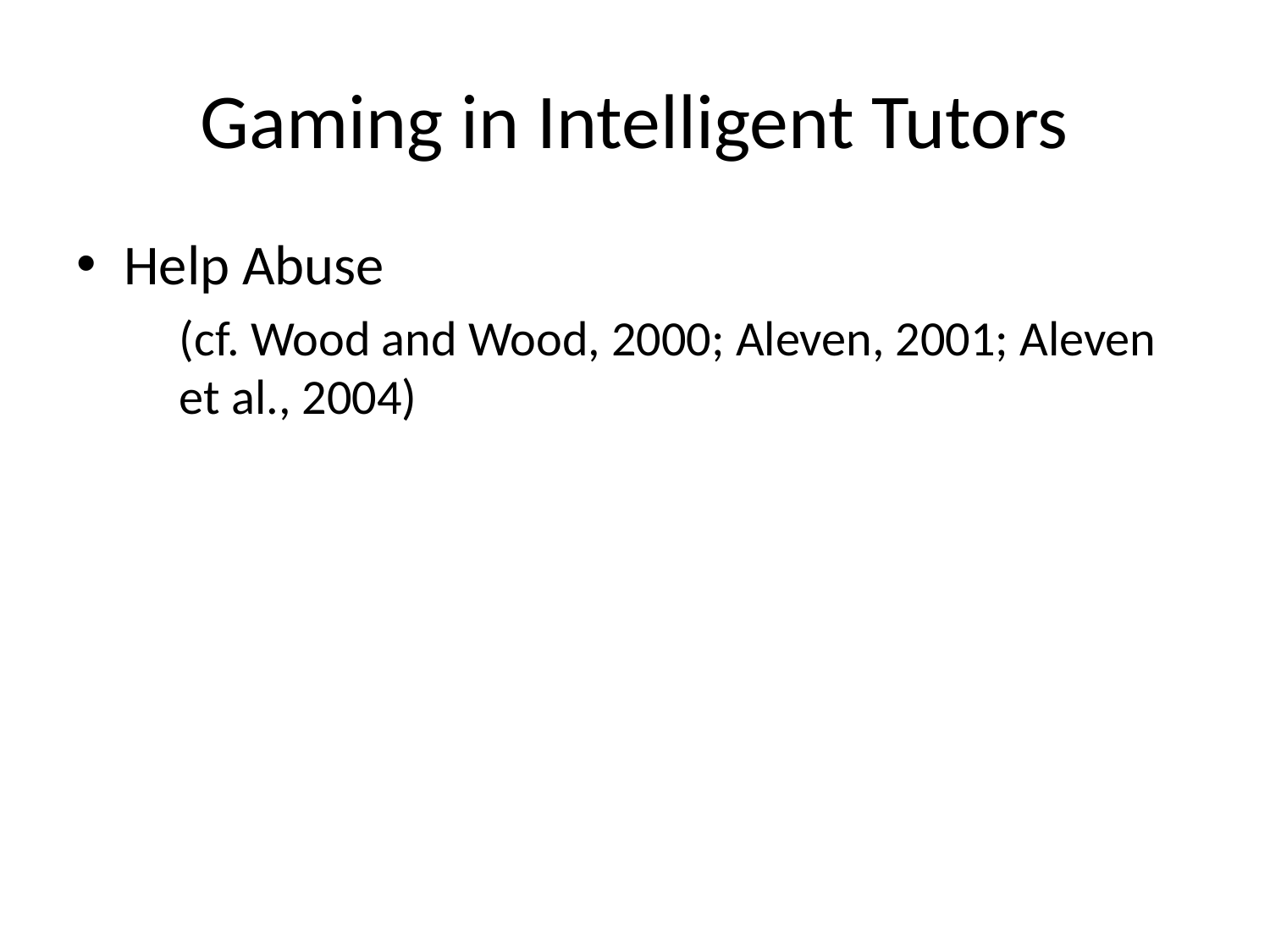

# Gaming in Intelligent Tutors
Help Abuse
	(cf. Wood and Wood, 2000; Aleven, 2001; Aleven et al., 2004)